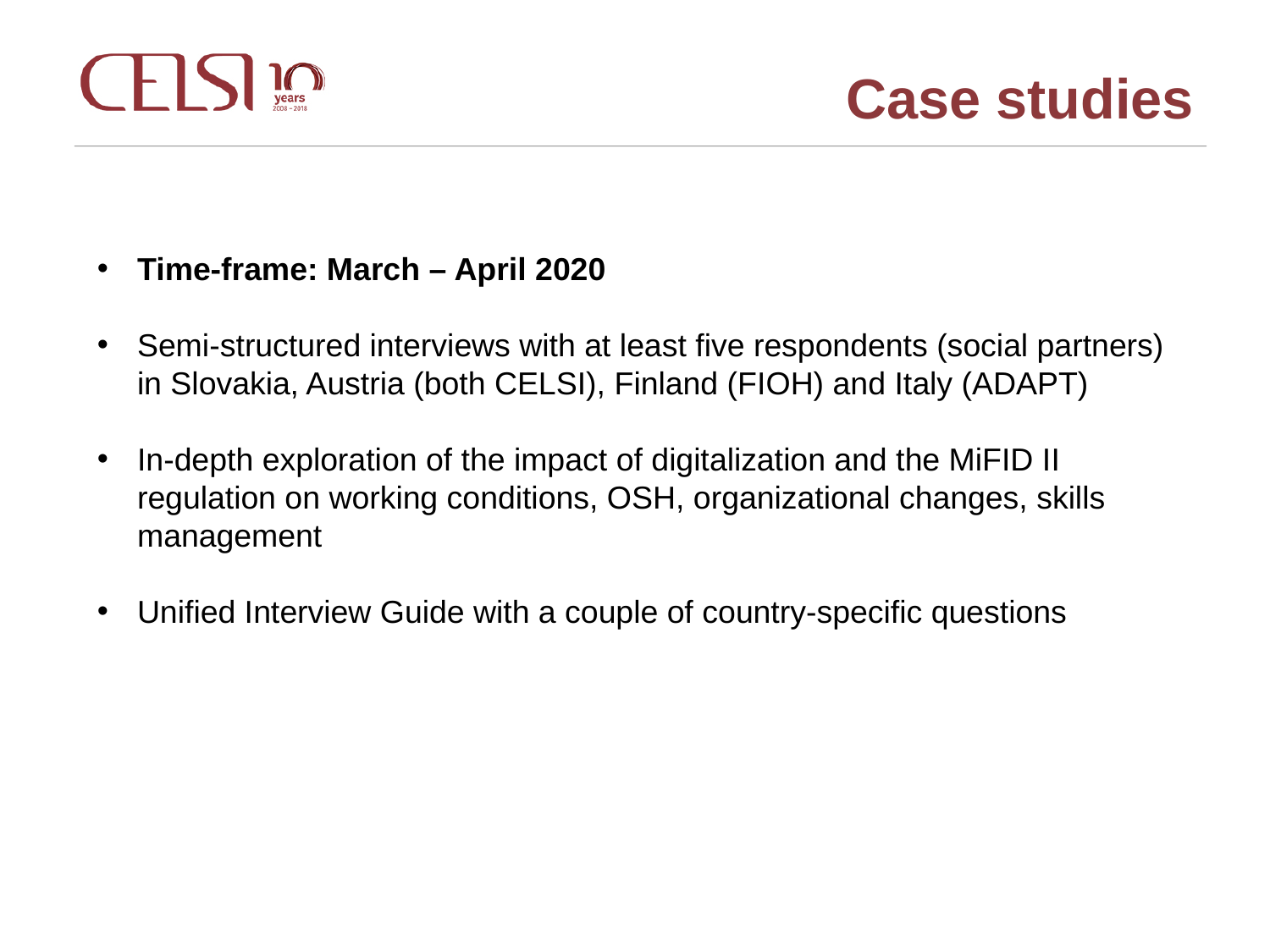

Case studies

Time-frame: March – April 2020

Semi-structured interviews with at least five respondents (social partners) in Slovakia, Austria (both CELSI), Finland (FIOH) and Italy (ADAPT)

In-depth exploration of the impact of digitalization and the MiFID II regulation on working conditions, OSH, organizational changes, skills management

Unified Interview Guide with a couple of country-specific questions